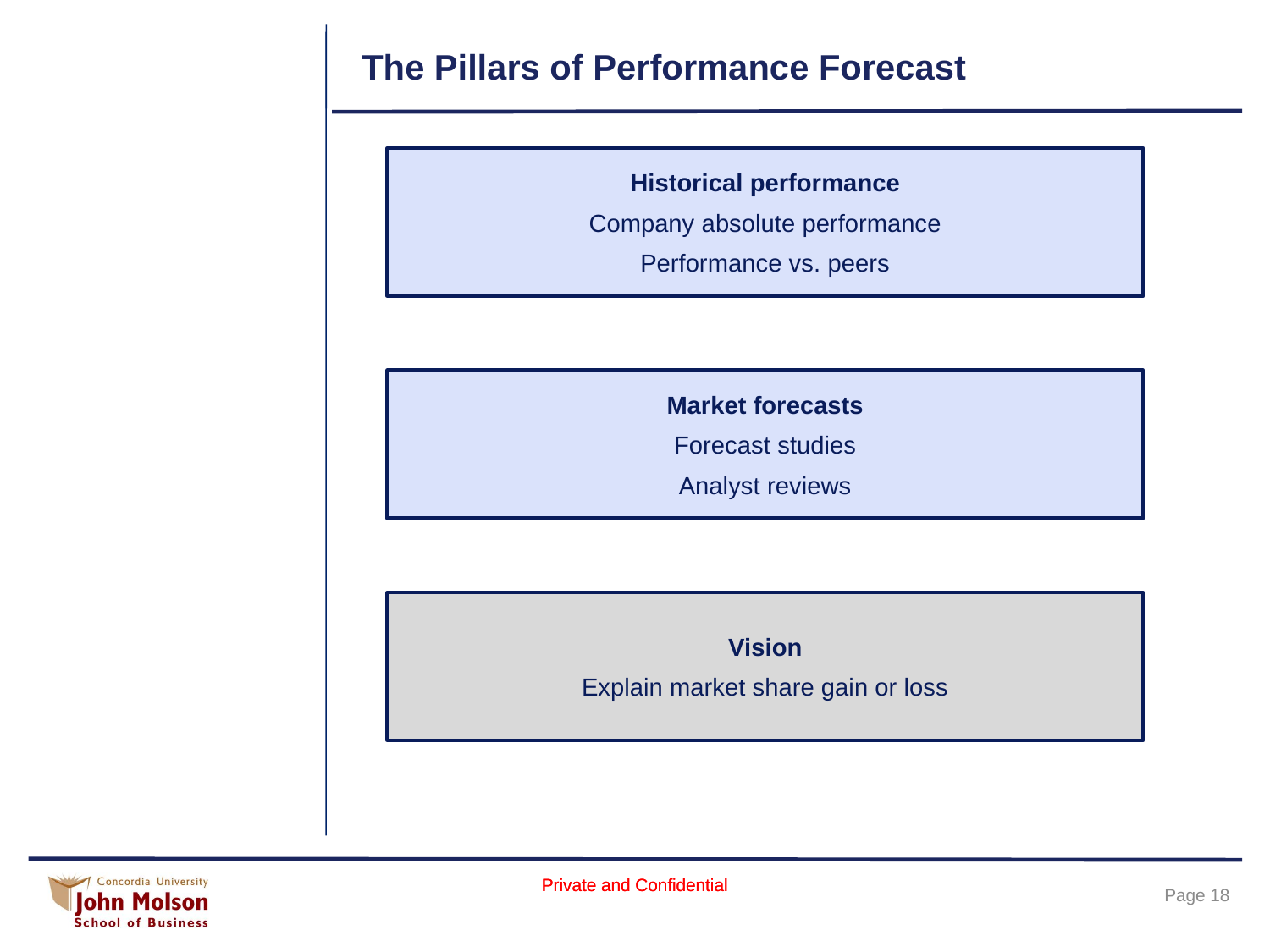

# The Pillars of Performance Forecast
Historical performance
Company absolute performance
Performance vs. peers
Market forecasts
Forecast studies
Analyst reviews
Vision
Explain market share gain or loss